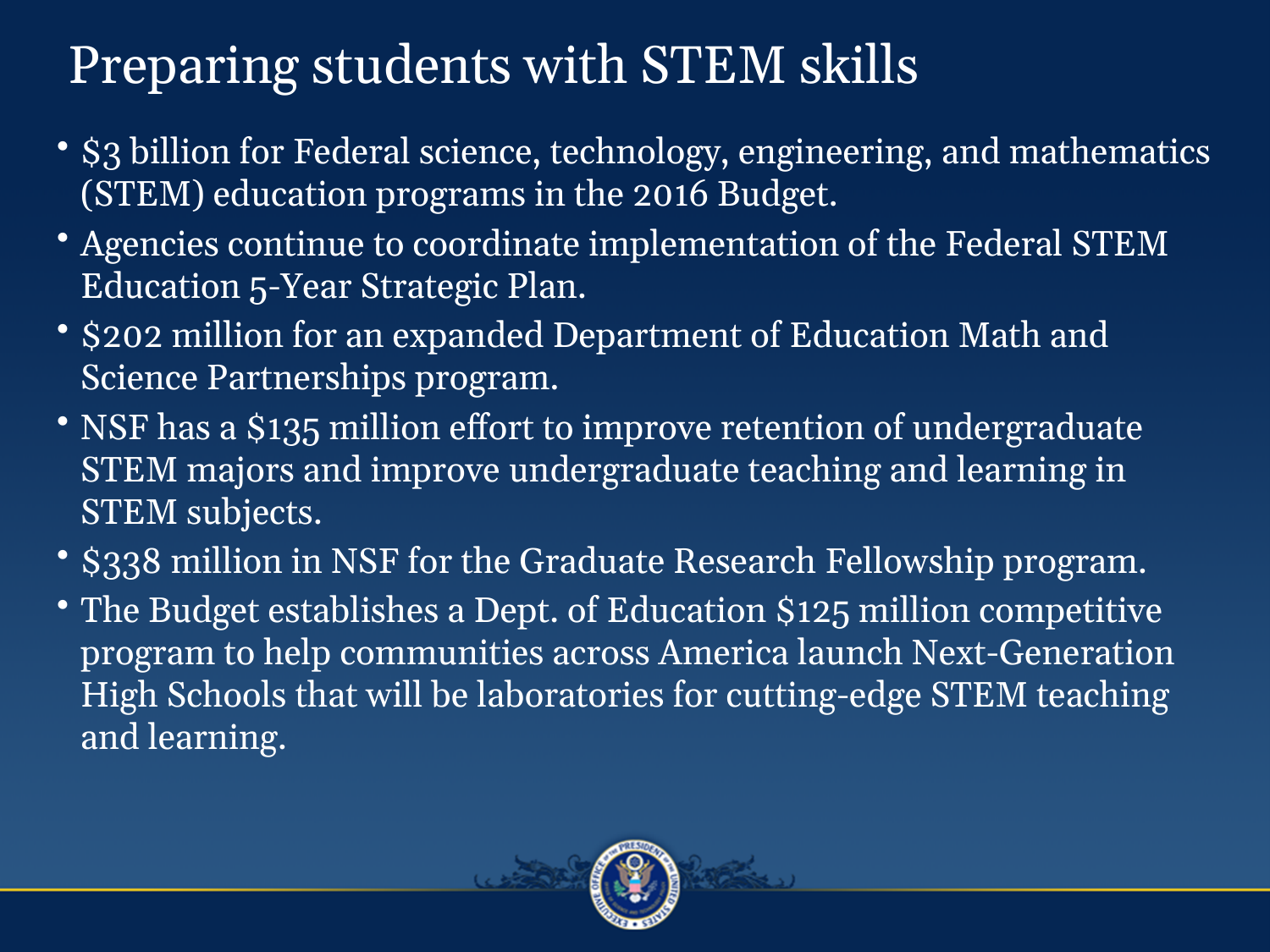

# Preparing students with STEM skills
$3 billion for Federal science, technology, engineering, and mathematics (STEM) education programs in the 2016 Budget.
Agencies continue to coordinate implementation of the Federal STEM Education 5-Year Strategic Plan.
$202 million for an expanded Department of Education Math and Science Partnerships program.
NSF has a $135 million effort to improve retention of undergraduate STEM majors and improve undergraduate teaching and learning in STEM subjects.
$338 million in NSF for the Graduate Research Fellowship program.
The Budget establishes a Dept. of Education $125 million competitive program to help communities across America launch Next-Generation High Schools that will be laboratories for cutting-edge STEM teaching and learning.